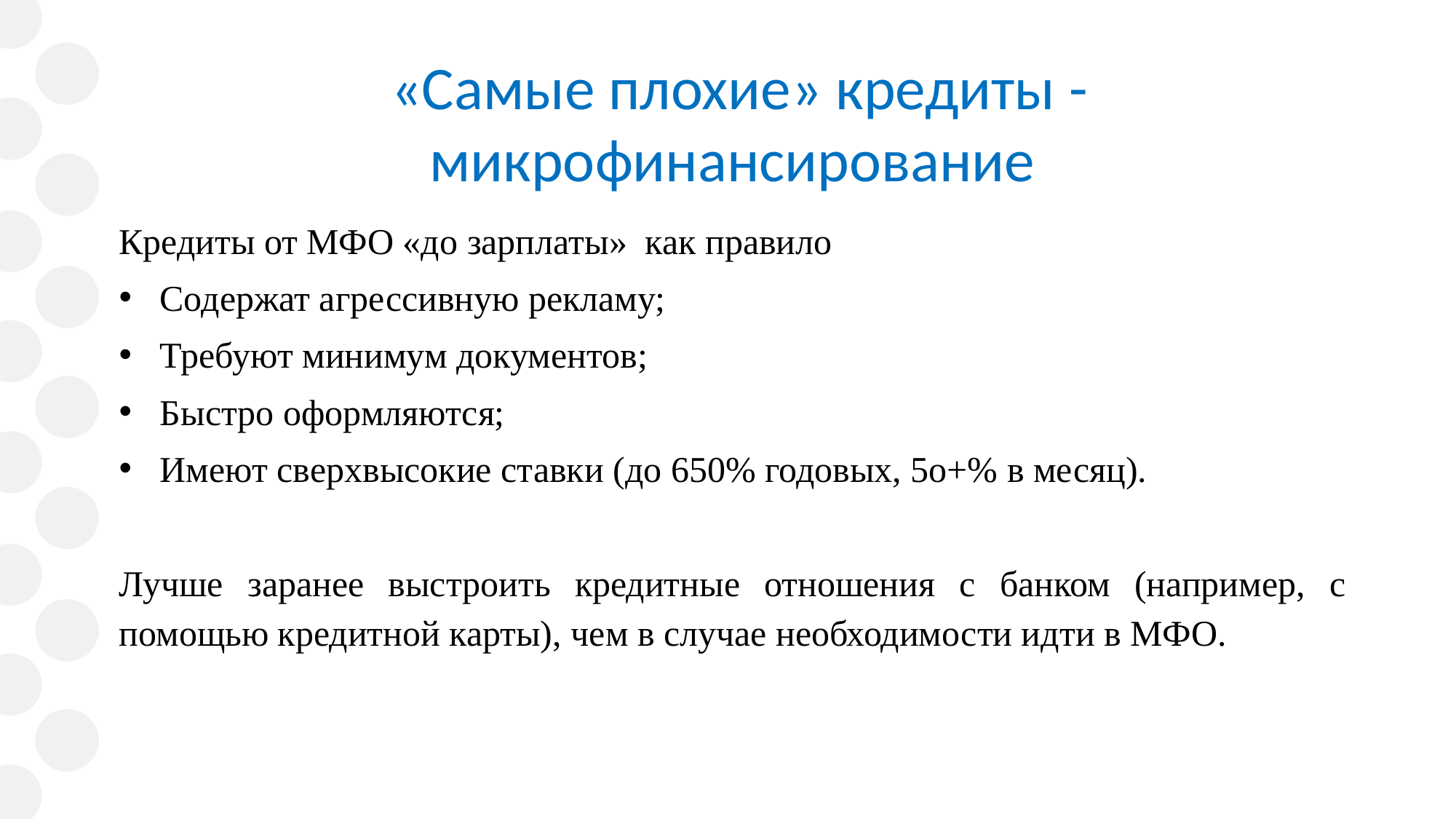

# «Самые плохие» кредиты - микрофинансирование
Кредиты от МФО «до зарплаты»  как правило
Содержат агрессивную рекламу;
Требуют минимум документов;
Быстро оформляются;
Имеют сверхвысокие ставки (до 650% годовых, 5о+% в месяц).

Лучше заранее выстроить кредитные отношения с банком (например, с помощью кредитной карты), чем в случае необходимости идти в МФО.